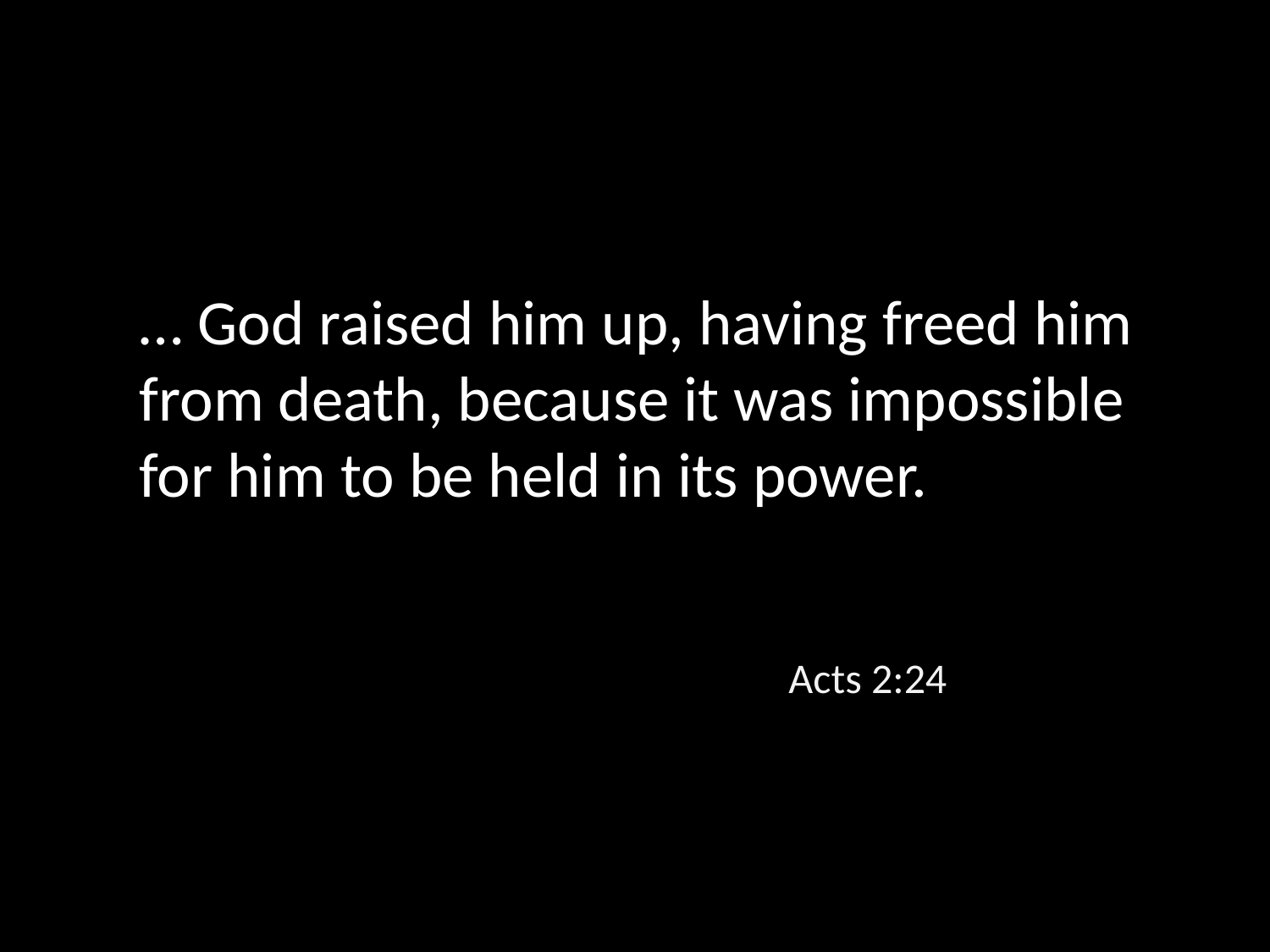

… God raised him up, having freed him from death, because it was impossible for him to be held in its power.
Acts 2:24